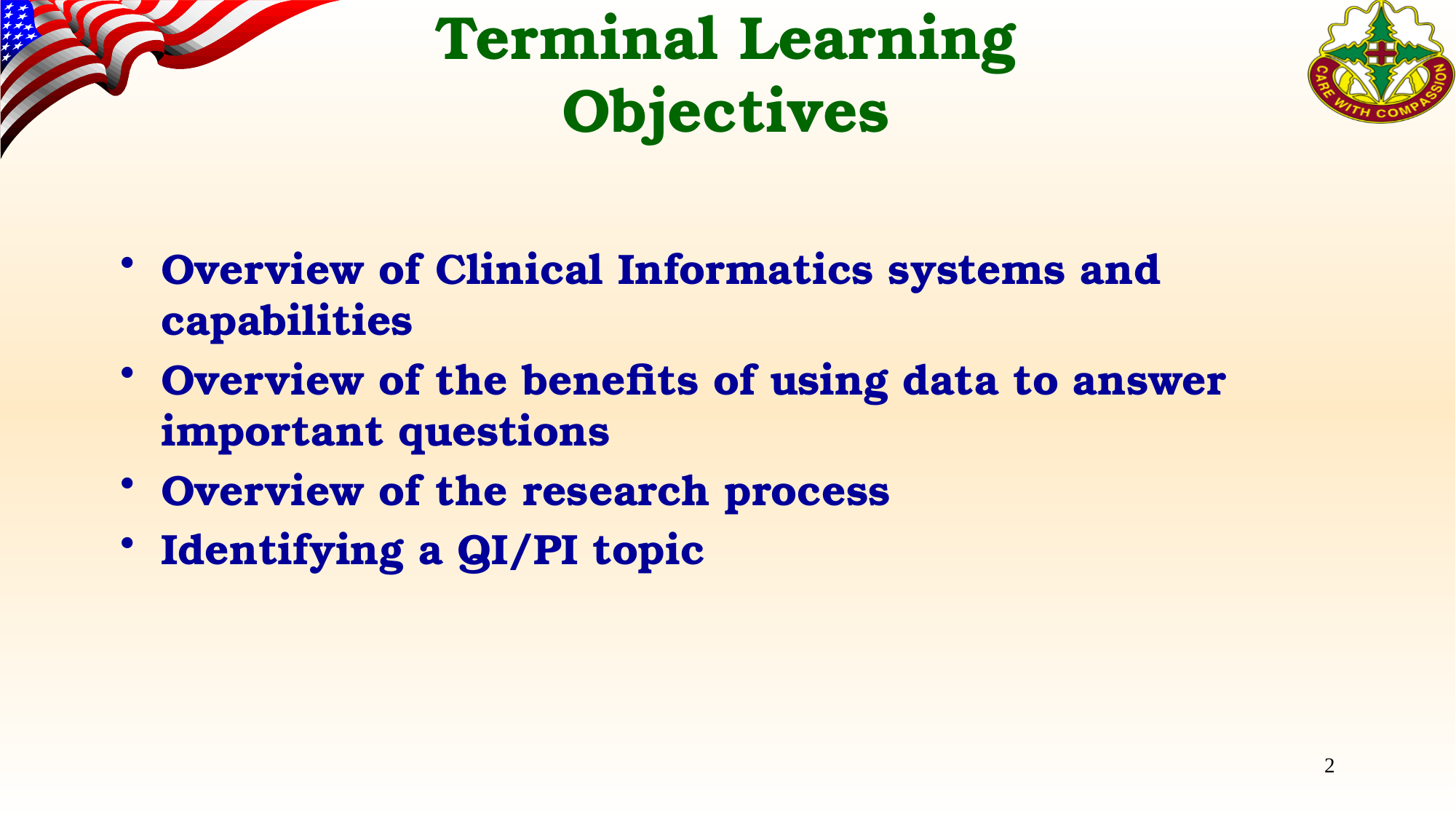

# Terminal Learning Objectives
Overview of Clinical Informatics systems and capabilities
Overview of the benefits of using data to answer important questions
Overview of the research process
Identifying a QI/PI topic
2